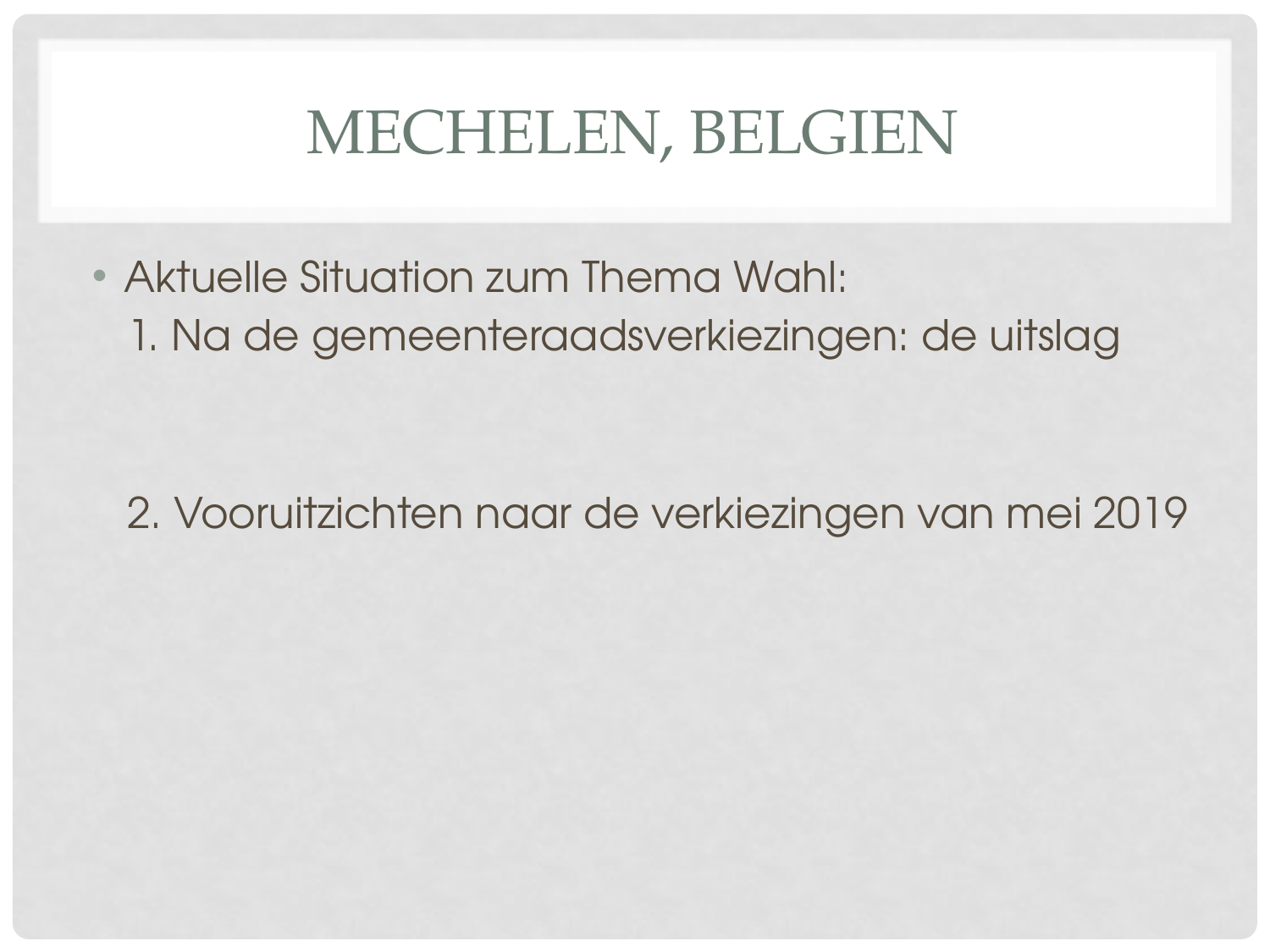

# Mechelen, Belgien
Aktuelle Situation zum Thema Wahl:
   1. Na de gemeenteraadsverkiezingen: de uitslag

   2. Vooruitzichten naar de verkiezingen van mei 2019